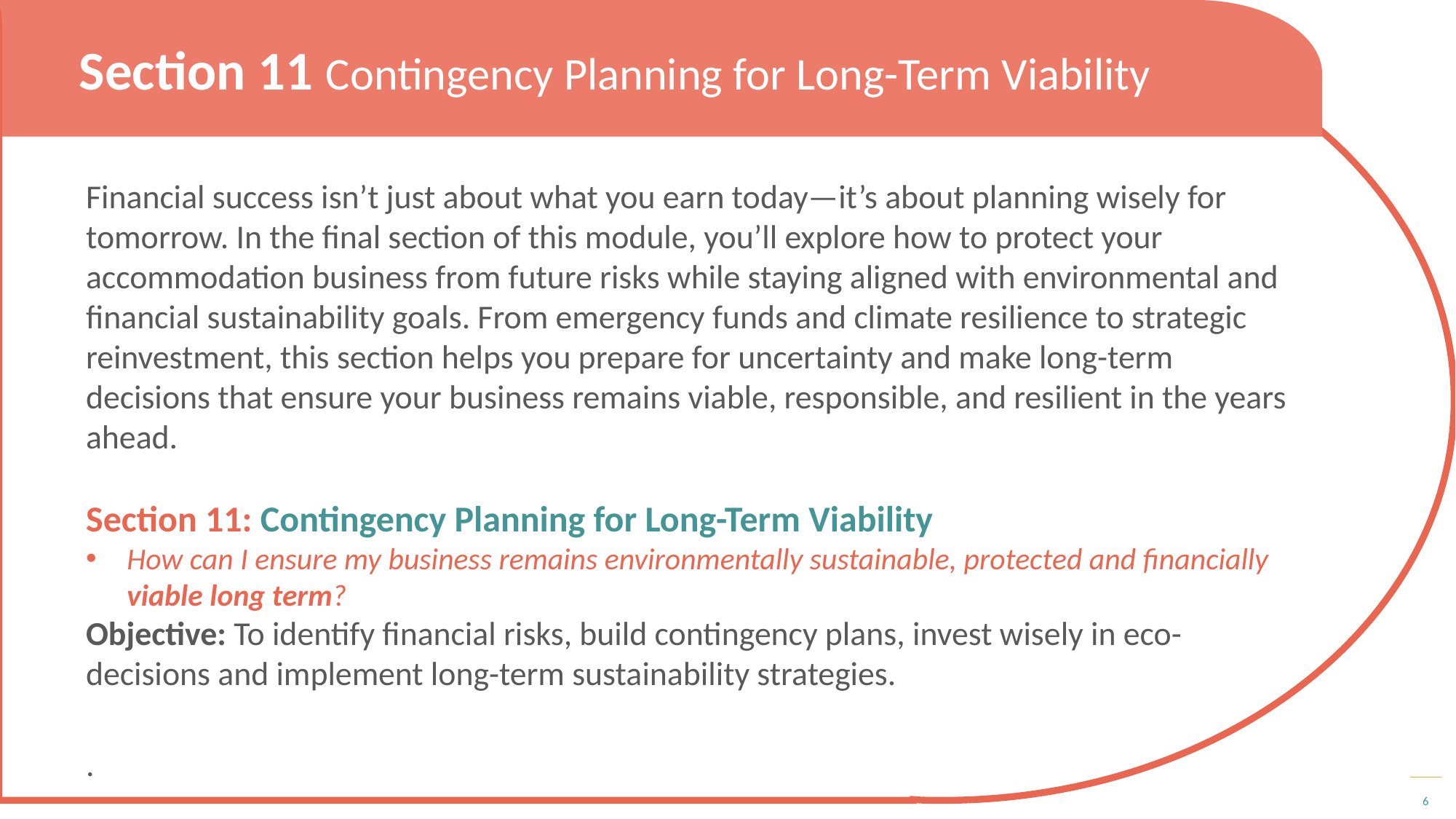

Section 11 Contingency Planning for Long-Term Viability
Financial success isn’t just about what you earn today—it’s about planning wisely for tomorrow. In the final section of this module, you’ll explore how to protect your accommodation business from future risks while staying aligned with environmental and financial sustainability goals. From emergency funds and climate resilience to strategic reinvestment, this section helps you prepare for uncertainty and make long-term decisions that ensure your business remains viable, responsible, and resilient in the years ahead.

Section 11: Contingency Planning for Long-Term Viability
How can I ensure my business remains environmentally sustainable, protected and financially viable long term?
Objective: To identify financial risks, build contingency plans, invest wisely in eco-decisions and implement long-term sustainability strategies.

.

6